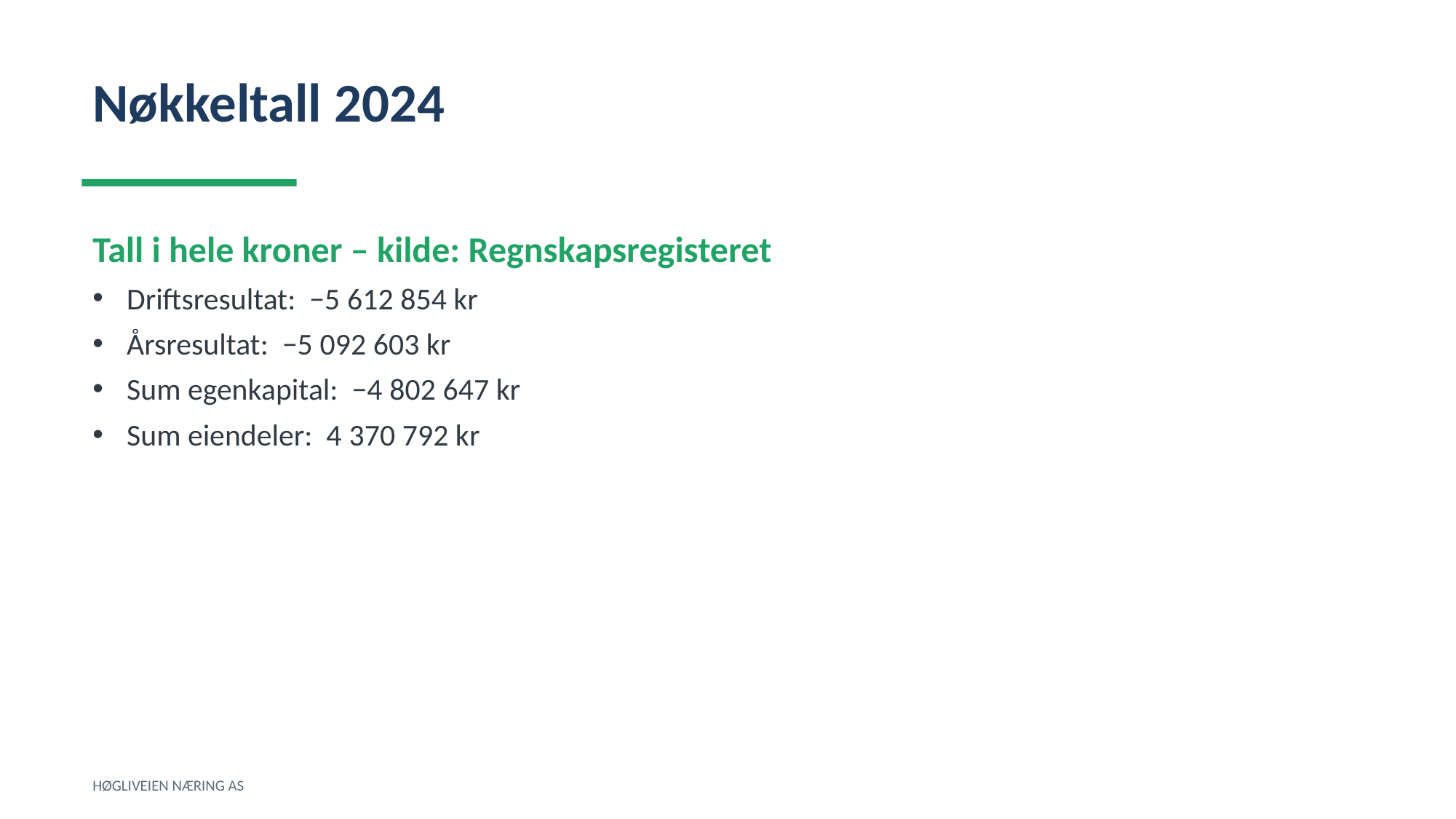

Nøkkeltall 2024

Tall i hele kroner – kilde: Regnskapsregisteret
Driftsresultat:  −5 612 854 kr
Årsresultat:  −5 092 603 kr
Sum egenkapital:  −4 802 647 kr
Sum eiendeler:  4 370 792 kr
HØGLIVEIEN NÆRING AS